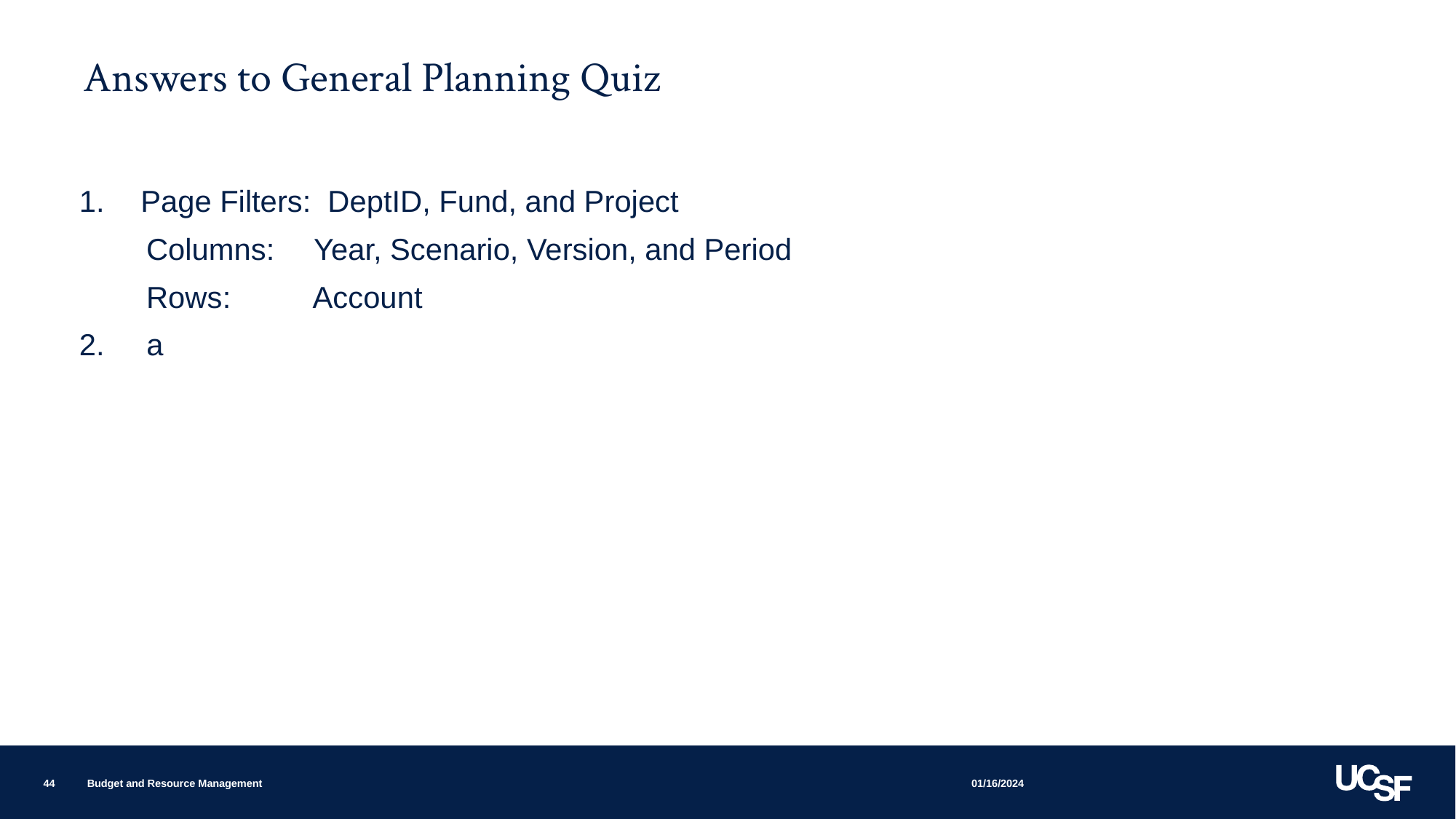

# Answers to General Planning Quiz
Page Filters:  DeptID, Fund, and Project
        Columns:	  Year, Scenario, Version, and Period
        Rows: 	  Account
     a

01/16/2024
44
Budget and Resource Management